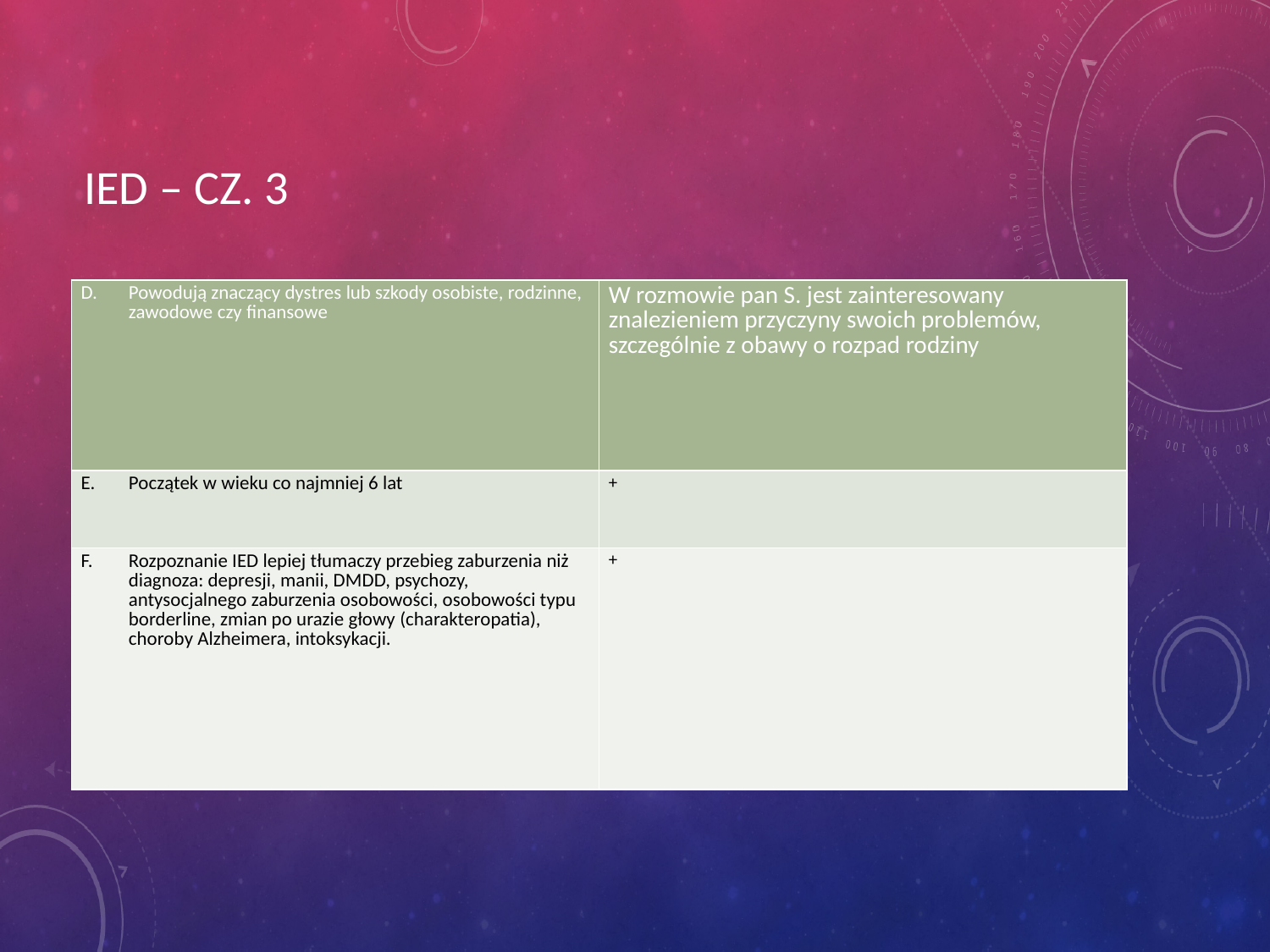

# IED – cz. 3
| Powodują znaczący dystres lub szkody osobiste, rodzinne, zawodowe czy finansowe | W rozmowie pan S. jest zainteresowany znalezieniem przyczyny swoich problemów, szczególnie z obawy o rozpad rodziny |
| --- | --- |
| Początek w wieku co najmniej 6 lat | + |
| Rozpoznanie IED lepiej tłumaczy przebieg zaburzenia niż diagnoza: depresji, manii, DMDD, psychozy, antysocjalnego zaburzenia osobowości, osobowości typu borderline, zmian po urazie głowy (charakteropatia), choroby Alzheimera, intoksykacji. | + |